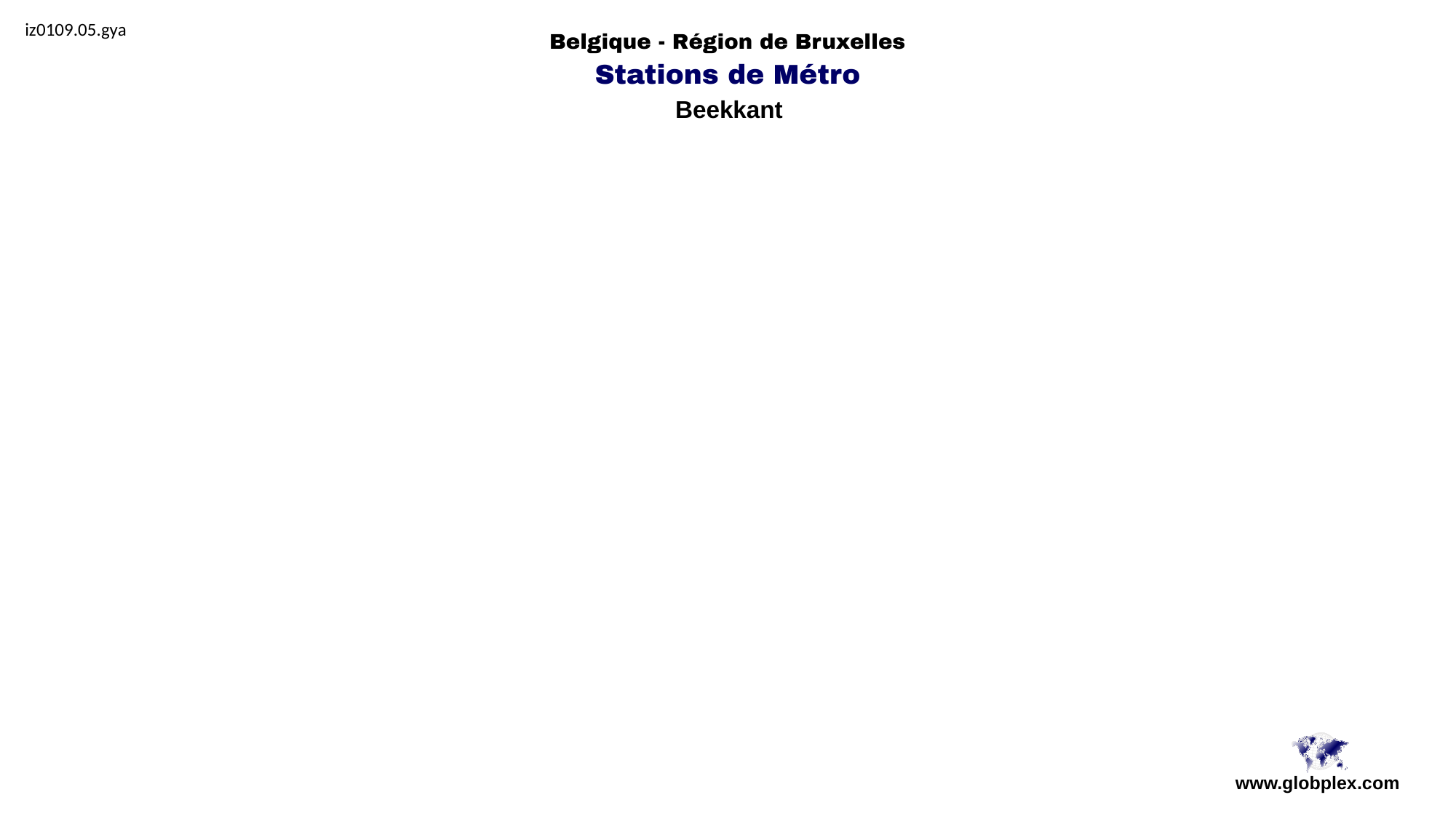

iz0109.05.gya
Belgique - Région de Bruxelles
Stations de Métro
Beekkant

www.globplex.com